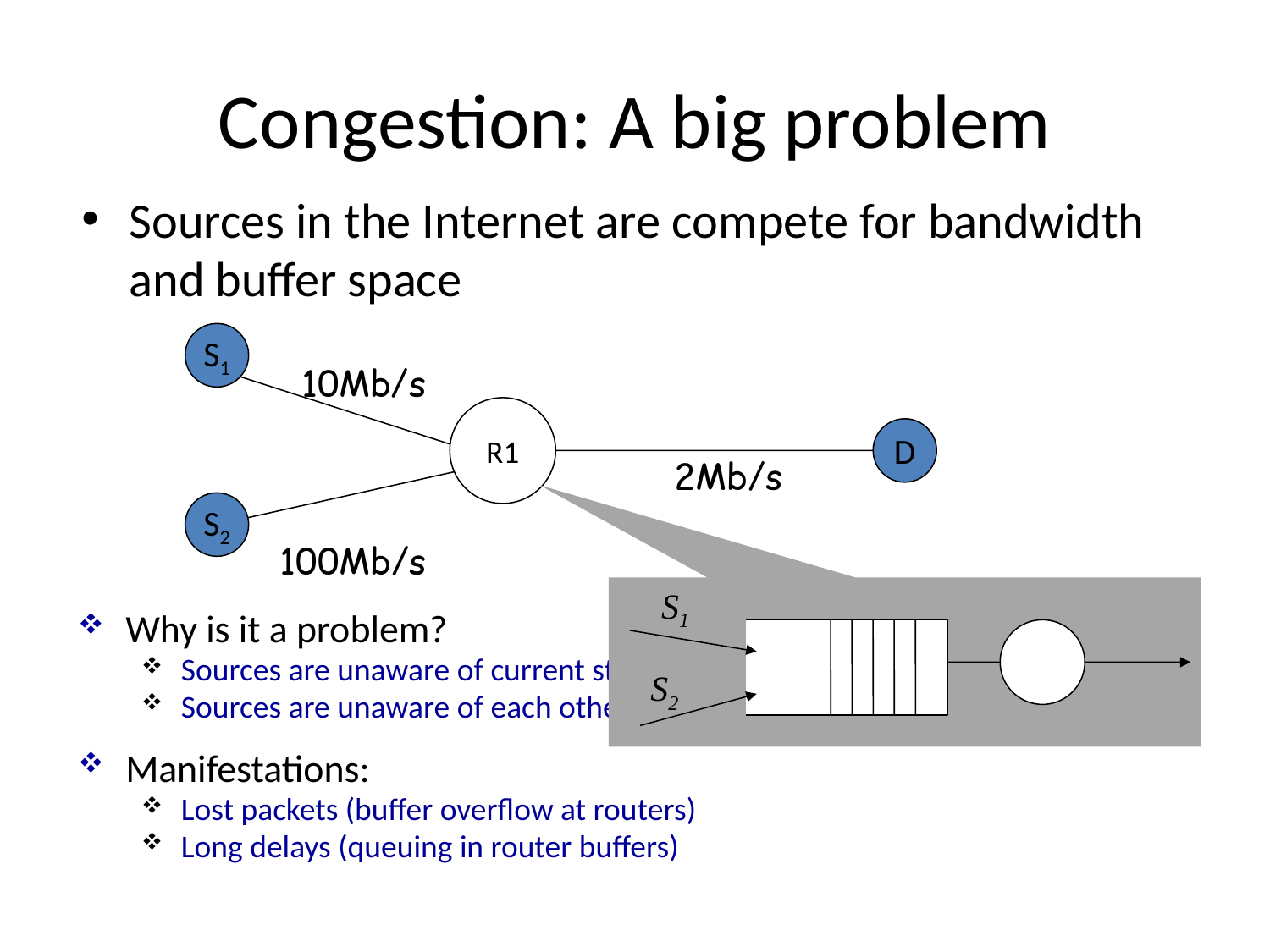

# Congestion: A big problem
Sources in the Internet are compete for bandwidth and buffer space

10Mb/s
S1

R1

2Mb/s
D

100Mb/s
S2

S1

S2

Why is it a problem?
Sources are unaware of current state of resource
Sources are unaware of each other
Manifestations:
Lost packets (buffer overflow at routers)
Long delays (queuing in router buffers)